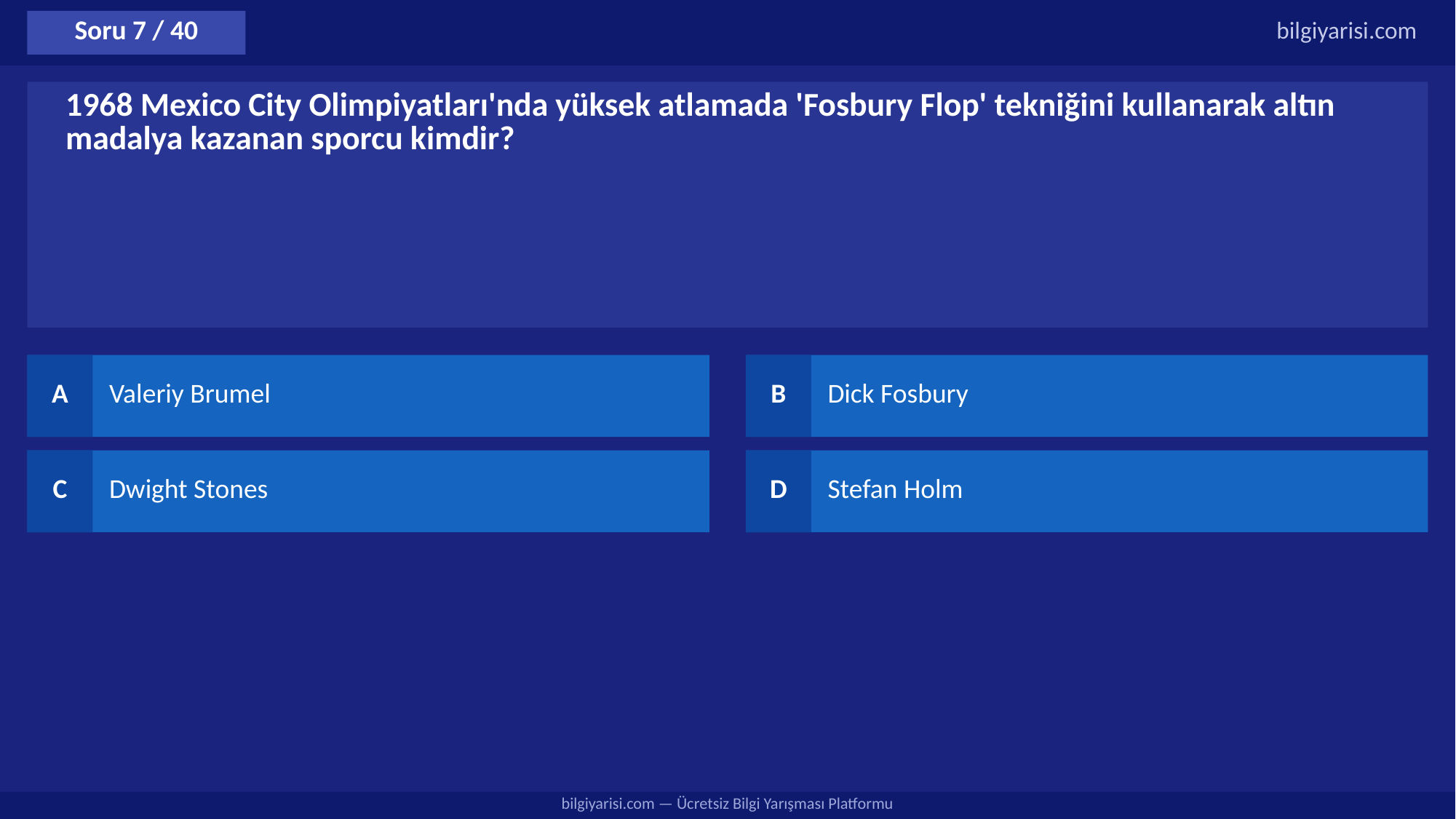

Soru 7 / 40
bilgiyarisi.com

1968 Mexico City Olimpiyatları'nda yüksek atlamada 'Fosbury Flop' tekniğini kullanarak altın madalya kazanan sporcu kimdir?

A
Valeriy Brumel

B
Dick Fosbury

C
Dwight Stones

D
Stefan Holm
bilgiyarisi.com — Ücretsiz Bilgi Yarışması Platformu